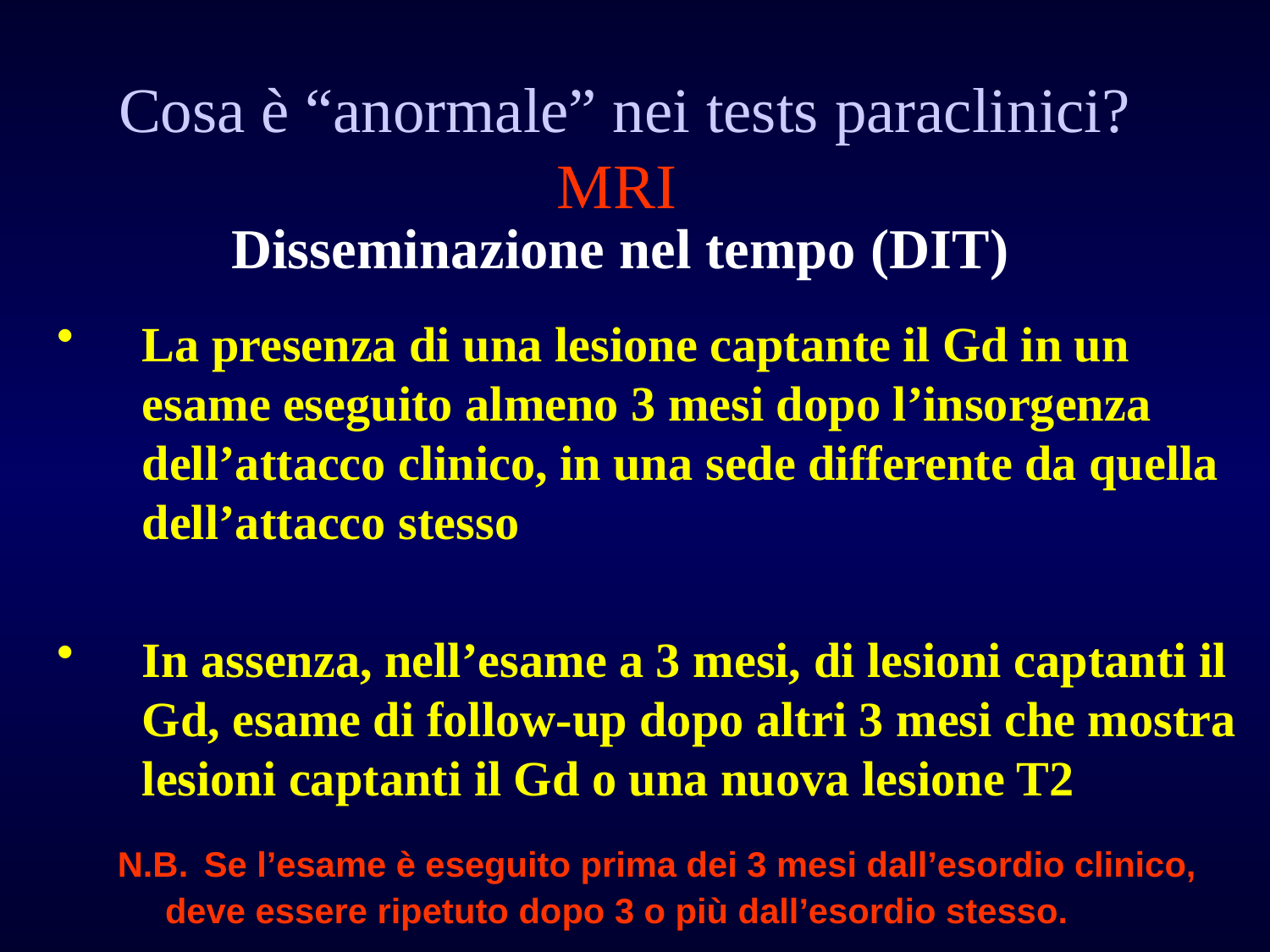

# Cosa è “anormale” nei tests paraclinici? MRI
Disseminazione nel tempo (DIT)
La presenza di una lesione captante il Gd in un esame eseguito almeno 3 mesi dopo l’insorgenza dell’attacco clinico, in una sede differente da quella dell’attacco stesso

In assenza, nell’esame a 3 mesi, di lesioni captanti il Gd, esame di follow-up dopo altri 3 mesi che mostra lesioni captanti il Gd o una nuova lesione T2

N.B. Se l’esame è eseguito prima dei 3 mesi dall’esordio clinico, deve essere ripetuto dopo 3 o più dall’esordio stesso.